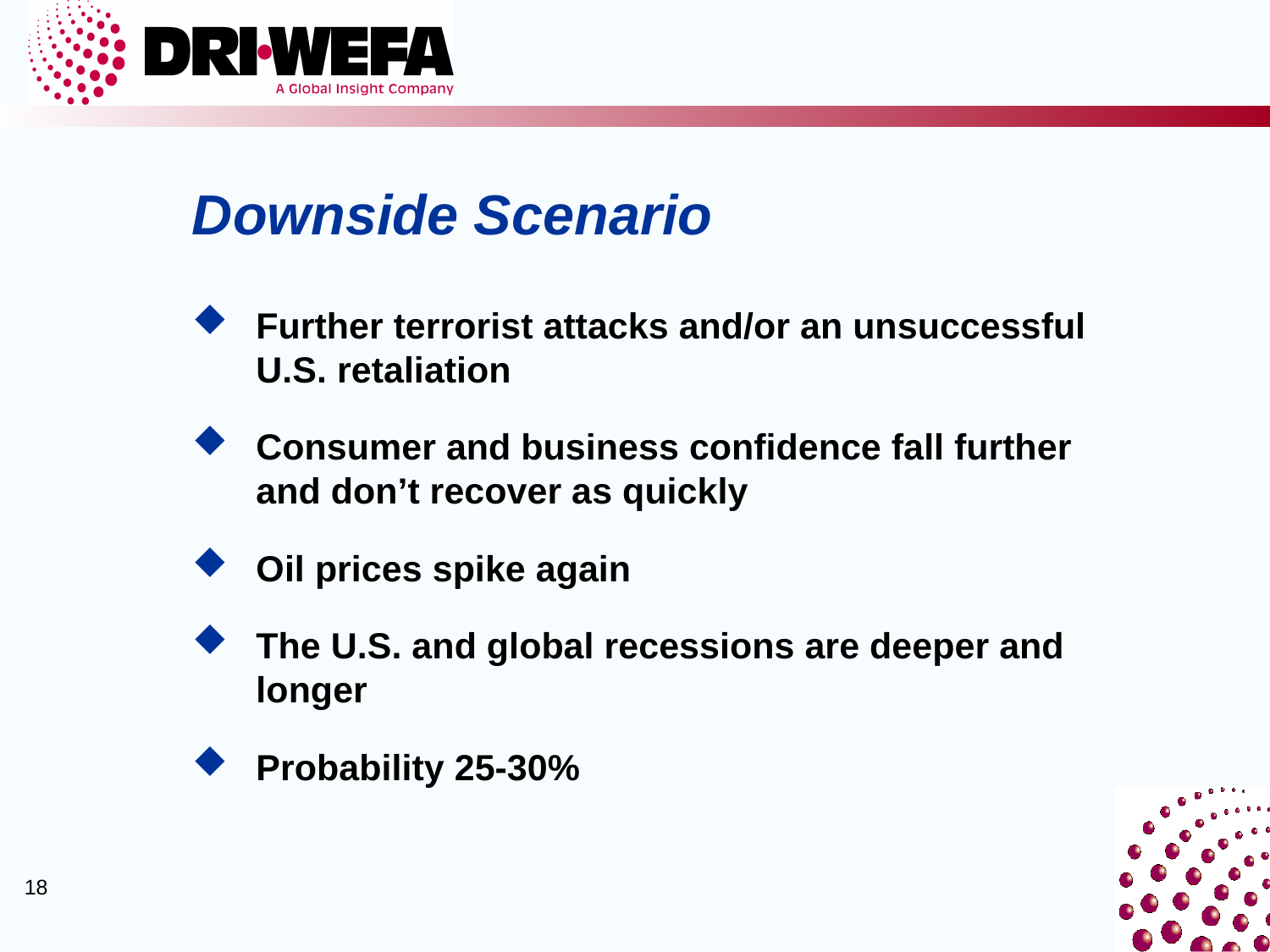

# Downside Scenario
Further terrorist attacks and/or an unsuccessful U.S. retaliation
Consumer and business confidence fall further and don’t recover as quickly
Oil prices spike again
The U.S. and global recessions are deeper and longer
Probability 25-30%